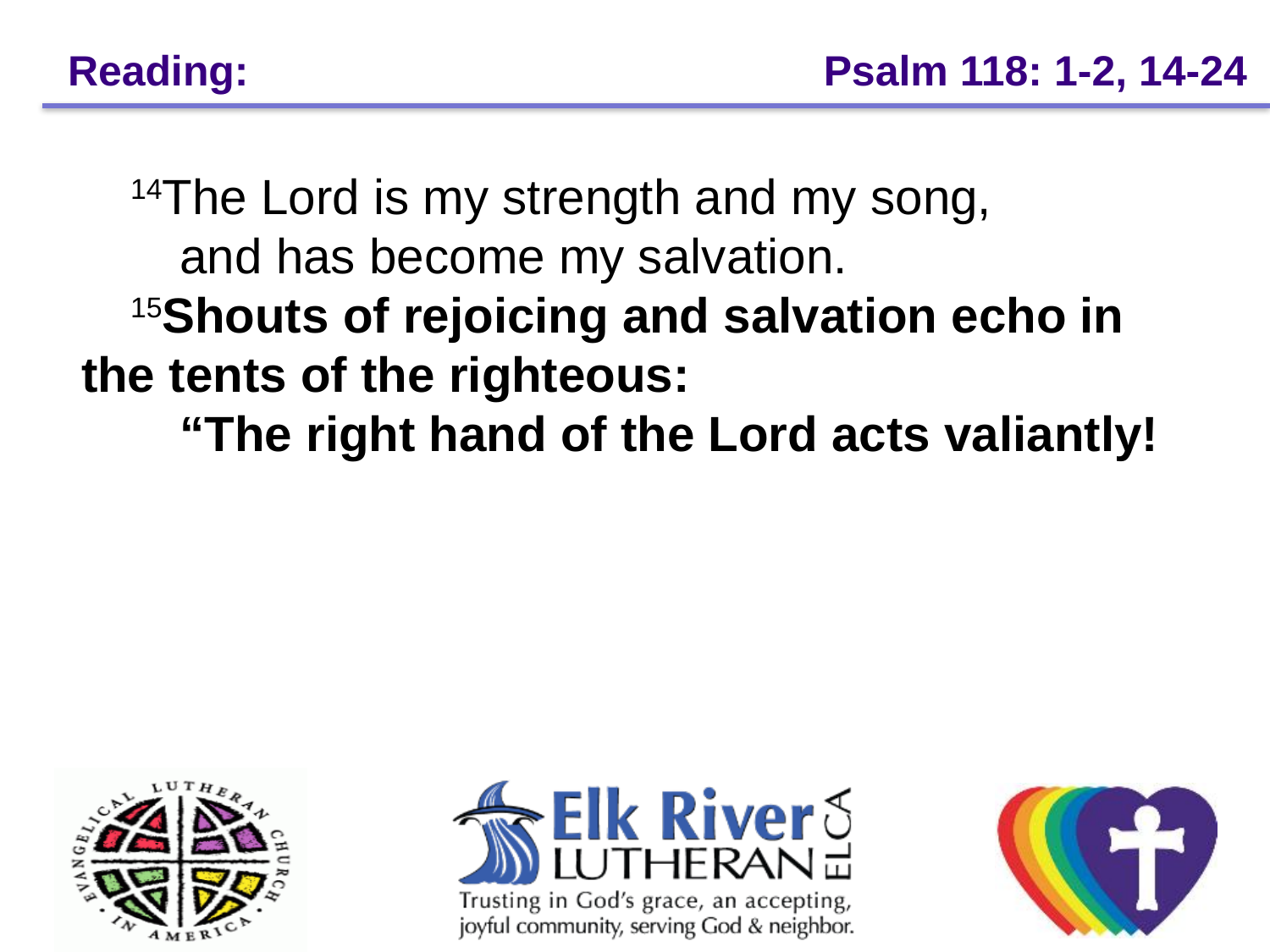

# Reading: 			                     Psalm 118: 1-2, 14-24
 14The Lord is my strength and my song,
  and has become my salvation.
 15Shouts of rejoicing and salvation echo in the tents of the righteous:
  “The right hand of the Lord acts valiantly!